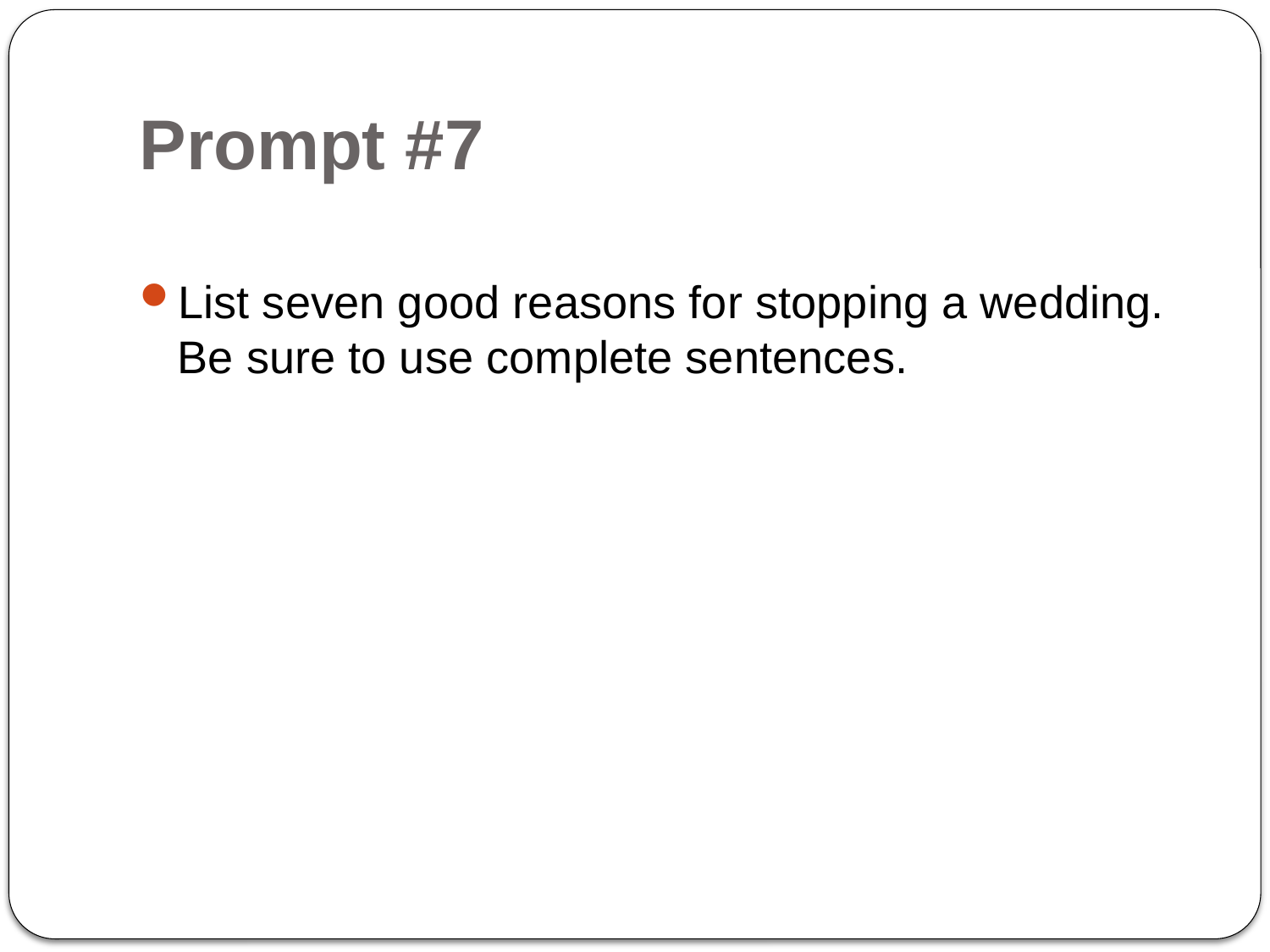

# Prompt #7

List seven good reasons for stopping a wedding. Be sure to use complete sentences.